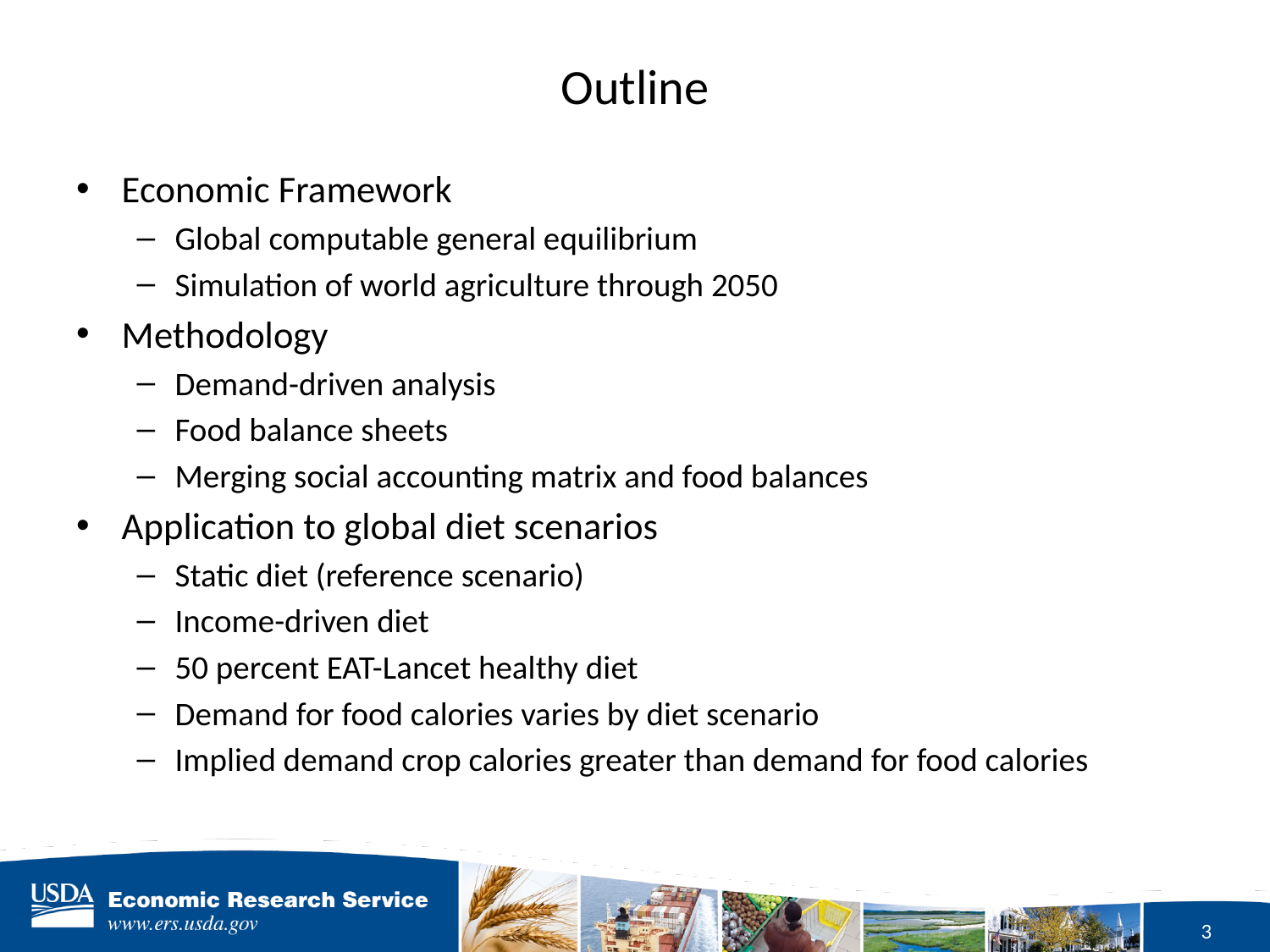

# Outline
Economic Framework
Global computable general equilibrium
Simulation of world agriculture through 2050
Methodology
Demand-driven analysis
Food balance sheets
Merging social accounting matrix and food balances
Application to global diet scenarios
Static diet (reference scenario)
Income-driven diet
50 percent EAT-Lancet healthy diet
Demand for food calories varies by diet scenario
Implied demand crop calories greater than demand for food calories